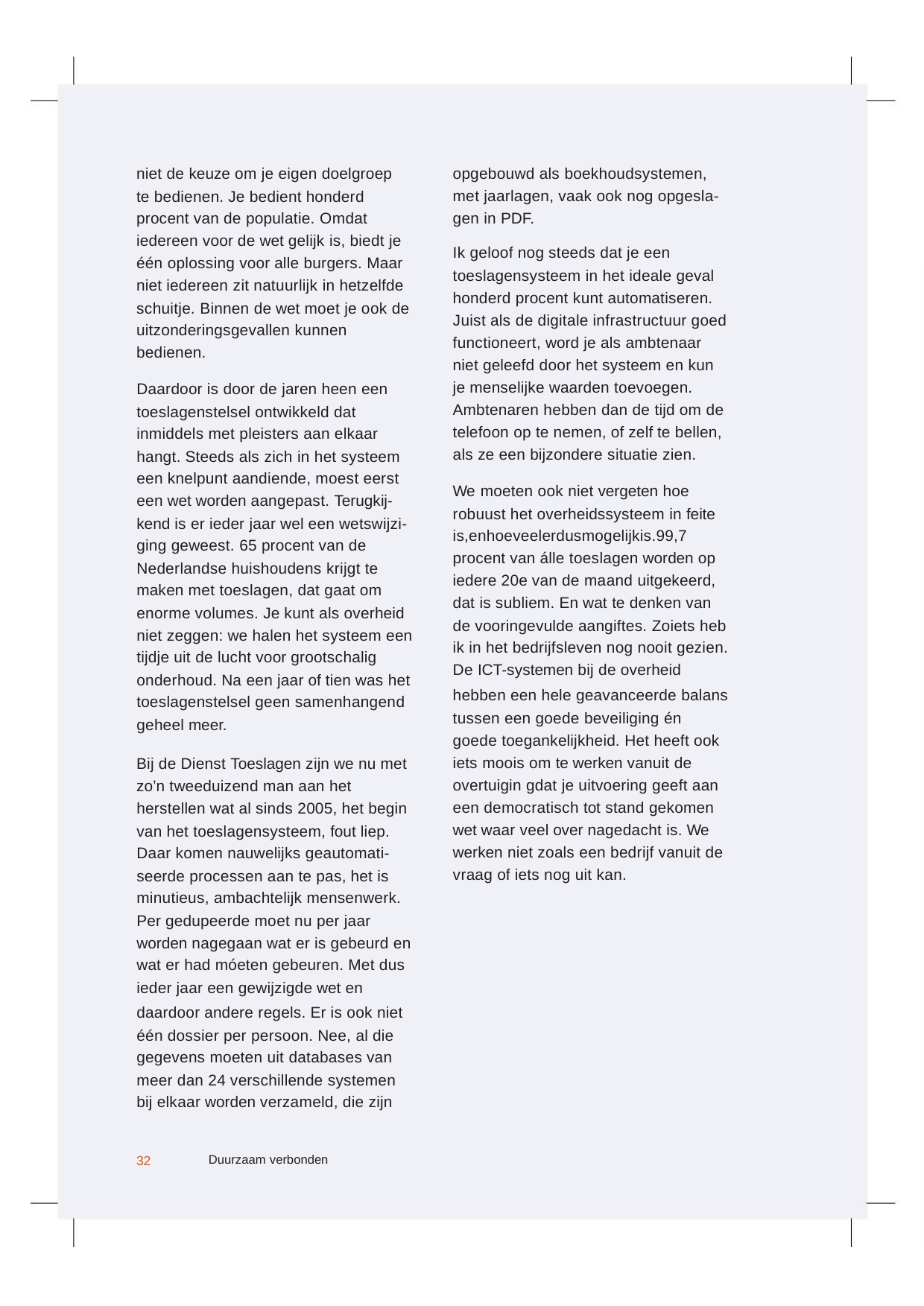

opgebouwd als boekhoudsystemen,
met jaarlagen, vaak ook nog opgesla-
gen in PDF.
niet de keuze om je eigen doelgroep
te bedienen. Je bedient honderd
procent van de populatie. Omdat
iedereen voor de wet gelijk is, biedt je
één oplossing voor alle burgers. Maar
niet iedereen zit natuurlijk in hetzelfde
schuitje. Binnen de wet moet je ook de
uitzonderingsgevallen kunnen
bedienen.
Ik geloof nog steeds dat je een
toeslagensysteem in het ideale geval
honderd procent kunt automatiseren.
Juist als de digitale infrastructuur goed
functioneert, word je als ambtenaar
niet geleefd door het systeem en kun
je menselijke waarden toevoegen.
Ambtenaren hebben dan de tijd om de
telefoon op te nemen, of zelf te bellen,
als ze een bijzondere situatie zien.
Daardoor is door de jaren heen een
toeslagenstelsel ontwikkeld dat
inmiddels met pleisters aan elkaar
hangt. Steeds als zich in het systeem
een knelpunt aandiende, moest eerst
een wet worden aangepast. Terugkij-
kend is er ieder jaar wel een wetswijzi-
ging geweest. 65 procent van de
Nederlandse huishoudens krijgt te
maken met toeslagen, dat gaat om
enorme volumes. Je kunt als overheid
niet zeggen: we halen het systeem een
tijdje uit de lucht voor grootschalig
onderhoud. Na een jaar of tien was het
toeslagenstelsel geen samenhangend
geheel meer.
We moeten ook niet vergeten hoe
robuust het overheidssysteem in feite
is,­en­hoeveel­er­dus­mogelijk­is.­99,7­
procent van álle toeslagen worden op
iedere 20e van de maand uitgekeerd,
dat is subliem. En wat te denken van
de vooringevulde aangiftes. Zoiets heb
ik in het bedrijfsleven nog nooit gezien.
De ICT-systemen bij de overheid
hebben een hele geavanceerde balans
tussen een goede beveiliging én
goede toegankelijkheid. Het heeft ook
iets moois om te werken vanuit de
overtuigin gdat je uitvoering geeft aan
een democratisch tot stand gekomen
wet waar veel over nagedacht is. We
werken niet zoals een bedrijf vanuit de
vraag of iets nog uit kan.
Bij de Dienst Toeslagen zijn we nu met
zo’n tweeduizend man aan het
herstellen wat al sinds 2005, het begin
van het toeslagensysteem, fout liep.
Daar komen nauwelijks geautomati-
seerde processen aan te pas, het is
minutieus, ambachtelijk mensenwerk.
Per gedupeerde moet nu per jaar
worden nagegaan wat er is gebeurd en
wat er had móeten gebeuren. Met dus
ieder jaar een gewijzigde wet en
daardoor andere regels. Er is ook niet
één dossier per persoon. Nee, al die
gegevens moeten uit databases van
meer dan 24 verschillende systemen
bij elkaar worden verzameld, die zijn
32
Duurzaam verbonden